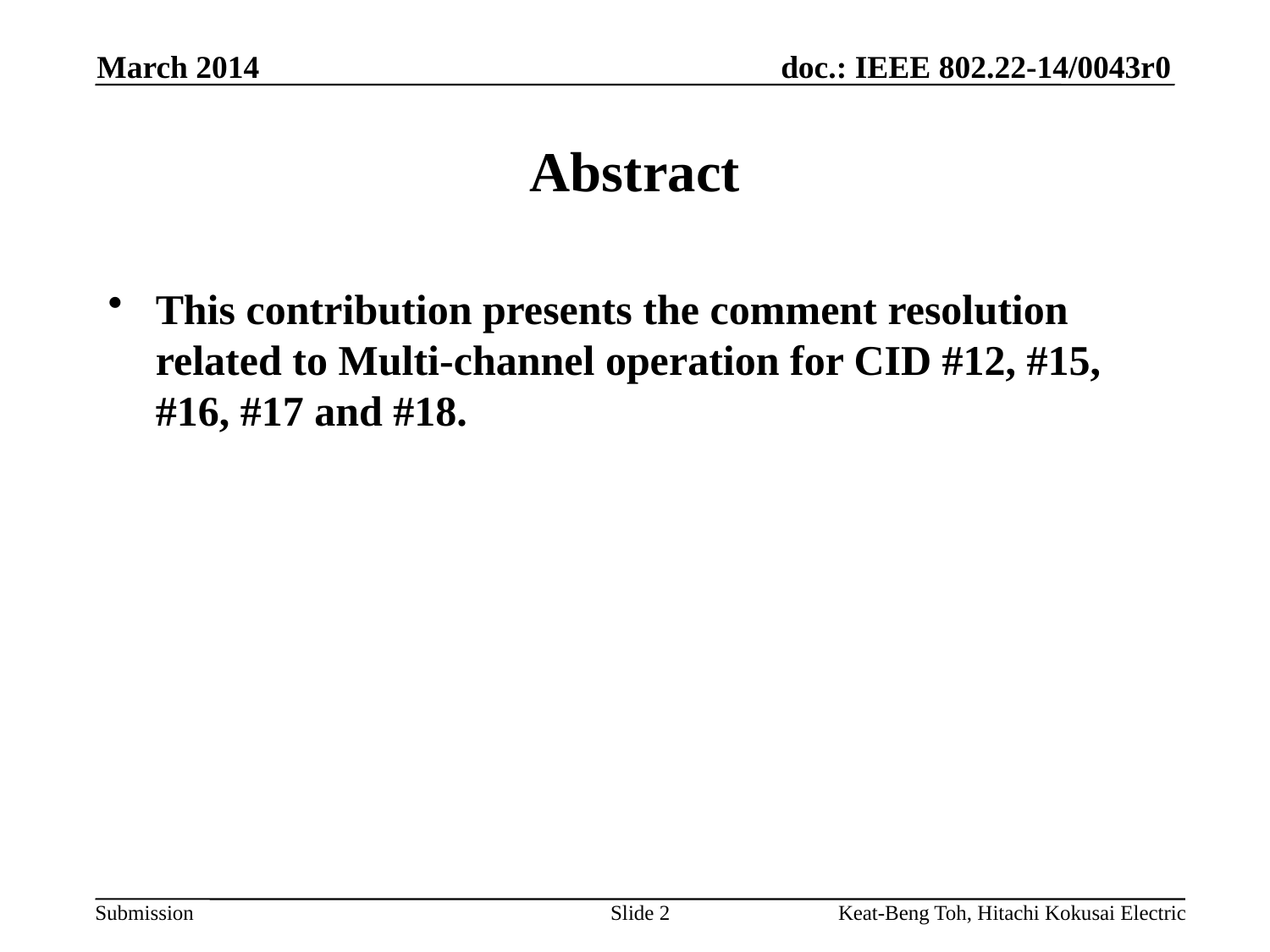

March 2014
# Abstract
This contribution presents the comment resolution related to Multi-channel operation for CID #12, #15, #16, #17 and #18.
Slide 2
Keat-Beng Toh, Hitachi Kokusai Electric